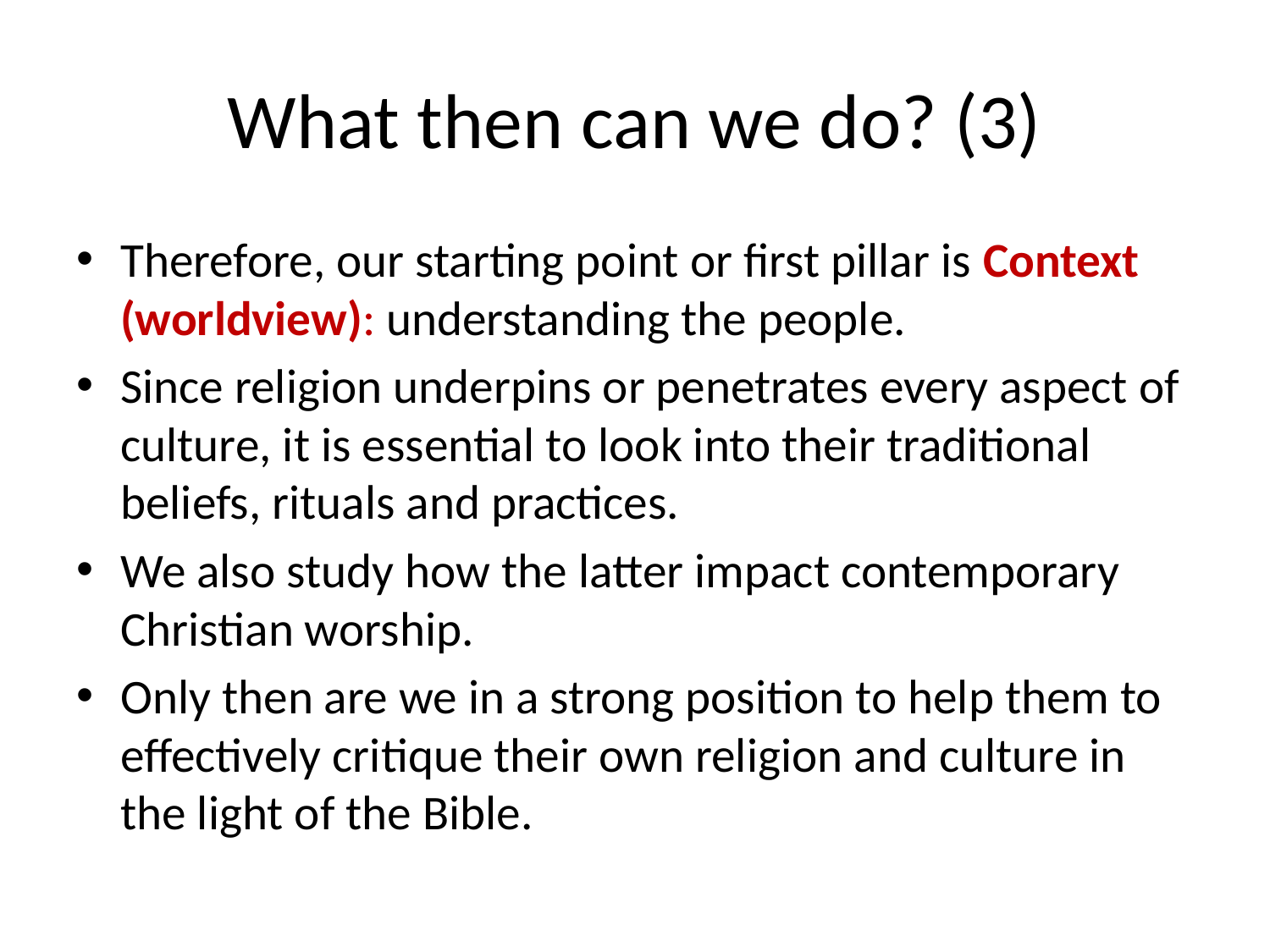

# What then can we do? (3)
Therefore, our starting point or first pillar is Context (worldview): understanding the people.
Since religion underpins or penetrates every aspect of culture, it is essential to look into their traditional beliefs, rituals and practices.
We also study how the latter impact contemporary Christian worship.
Only then are we in a strong position to help them to effectively critique their own religion and culture in the light of the Bible.